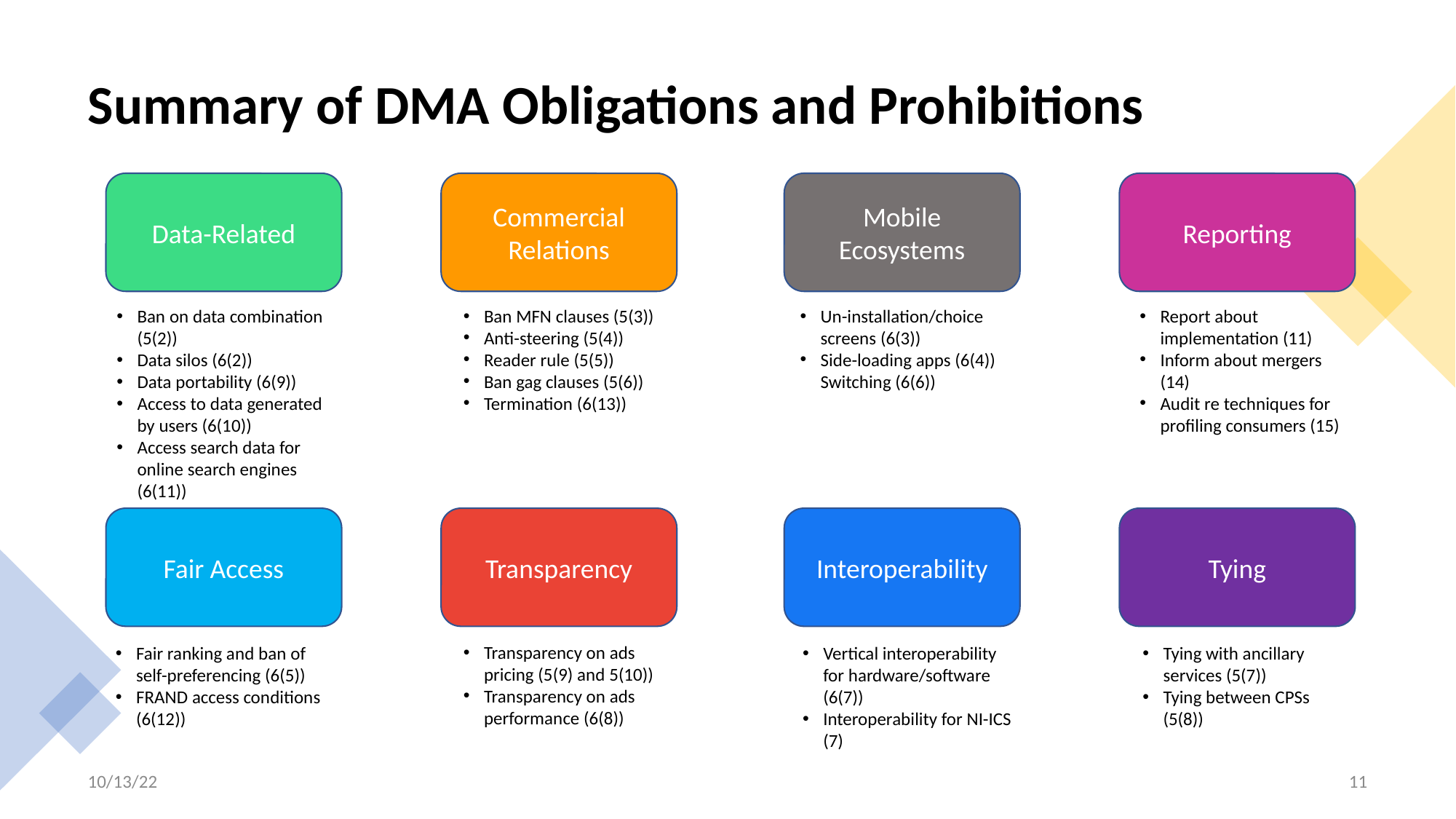

# Summary of DMA Obligations and Prohibitions

Commercial Relations
Mobile Ecosystems
Reporting
Data-Related

Un-installation/choice screens (6(3))
Side-loading apps (6(4)) Switching (6(6))
Report about implementation (11)
Inform about mergers (14)
Audit re techniques for profiling consumers (15)
Ban MFN clauses (5(3))
Anti-steering (5(4))
Reader rule (5(5))
Ban gag clauses (5(6))
Termination (6(13))

Ban on data combination (5(2))
Data silos (6(2))
Data portability (6(9))
Access to data generated by users (6(10))
Access search data for online search engines (6(11))
Transparency
Interoperability
Tying
Fair Access

Transparency on ads pricing (5(9) and 5(10))
Transparency on ads performance (6(8))
Fair ranking and ban of self-preferencing (6(5))
FRAND access conditions (6(12))
Tying with ancillary services (5(7))
Tying between CPSs (5(8))
Vertical interoperability for hardware/software (6(7))
Interoperability for NI-ICS (7)

10/13/22
11